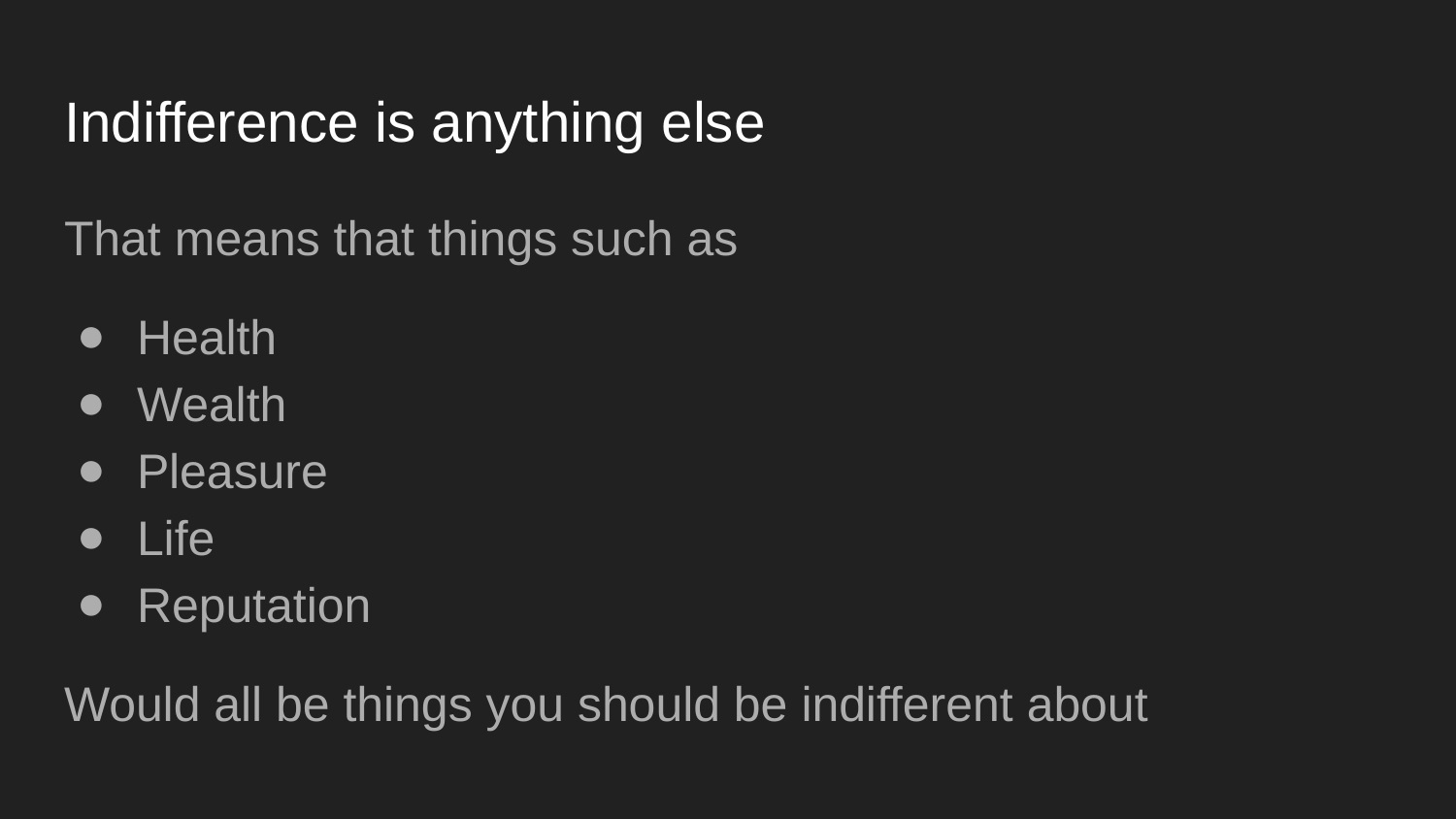

# Indifference is anything else
That means that things such as
Health
Wealth
Pleasure
Life
Reputation
Would all be things you should be indifferent about